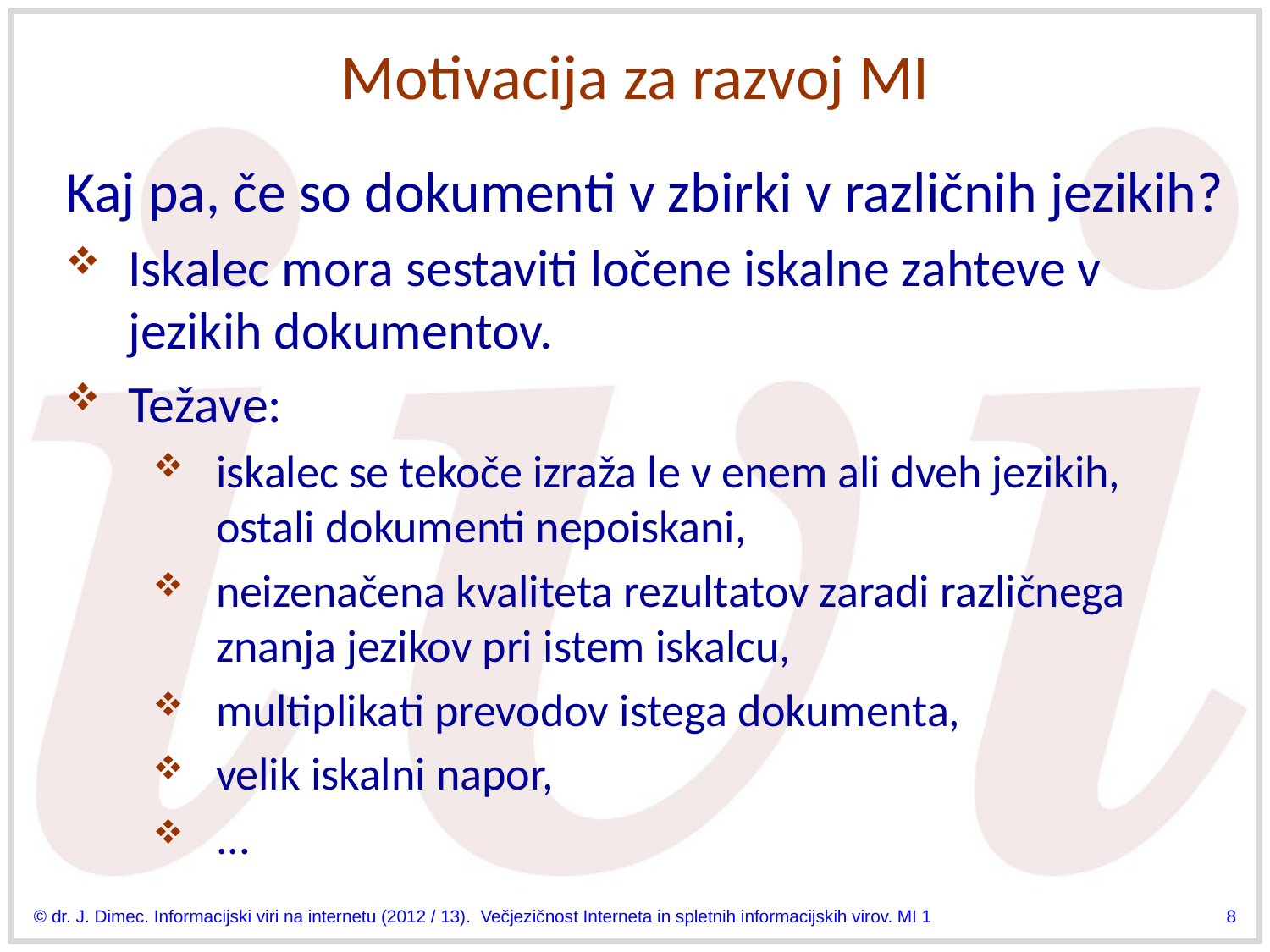

# Motivacija za razvoj MI
Kaj pa, če so dokumenti v zbirki v različnih jezikih?
Iskalec mora sestaviti ločene iskalne zahteve v jezikih dokumentov.
Težave:
iskalec se tekoče izraža le v enem ali dveh jezikih, ostali dokumenti nepoiskani,
neizenačena kvaliteta rezultatov zaradi različnega znanja jezikov pri istem iskalcu,
multiplikati prevodov istega dokumenta,
velik iskalni napor,
...
© dr. J. Dimec. Informacijski viri na internetu (2012 / 13).  Večjezičnost Interneta in spletnih informacijskih virov. MI 1
8